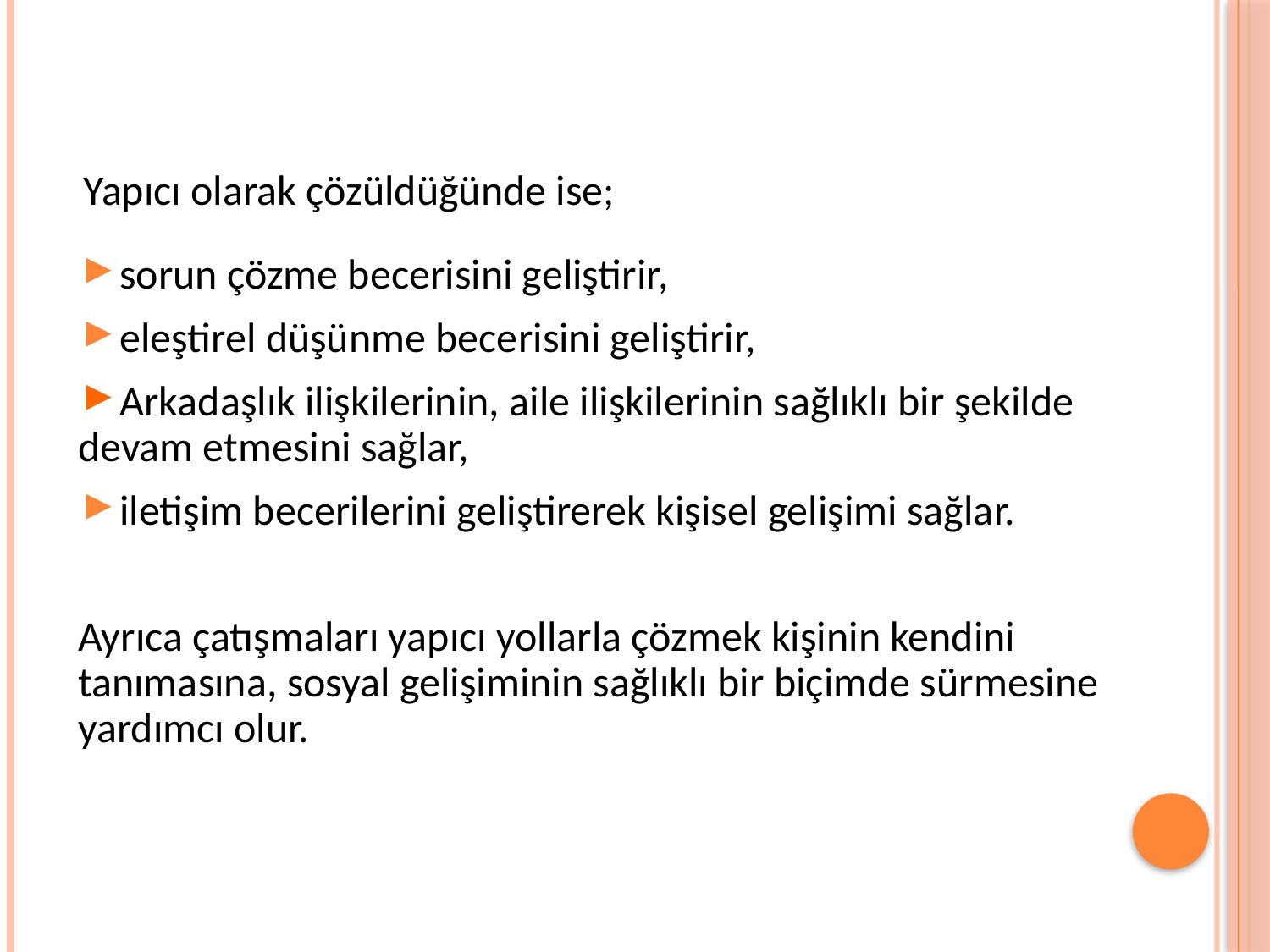

Yapıcı olarak çözüldüğünde ise;

sorun çözme becerisini geliştirir,
eleştirel düşünme becerisini geliştirir,
Arkadaşlık ilişkilerinin, aile ilişkilerinin sağlıklı bir şekilde devam etmesini sağlar,
iletişim becerilerini geliştirerek kişisel gelişimi sağlar.

Ayrıca çatışmaları yapıcı yollarla çözmek kişinin kendini tanımasına, sosyal gelişiminin sağlıklı bir biçimde sürmesine yardımcı olur.